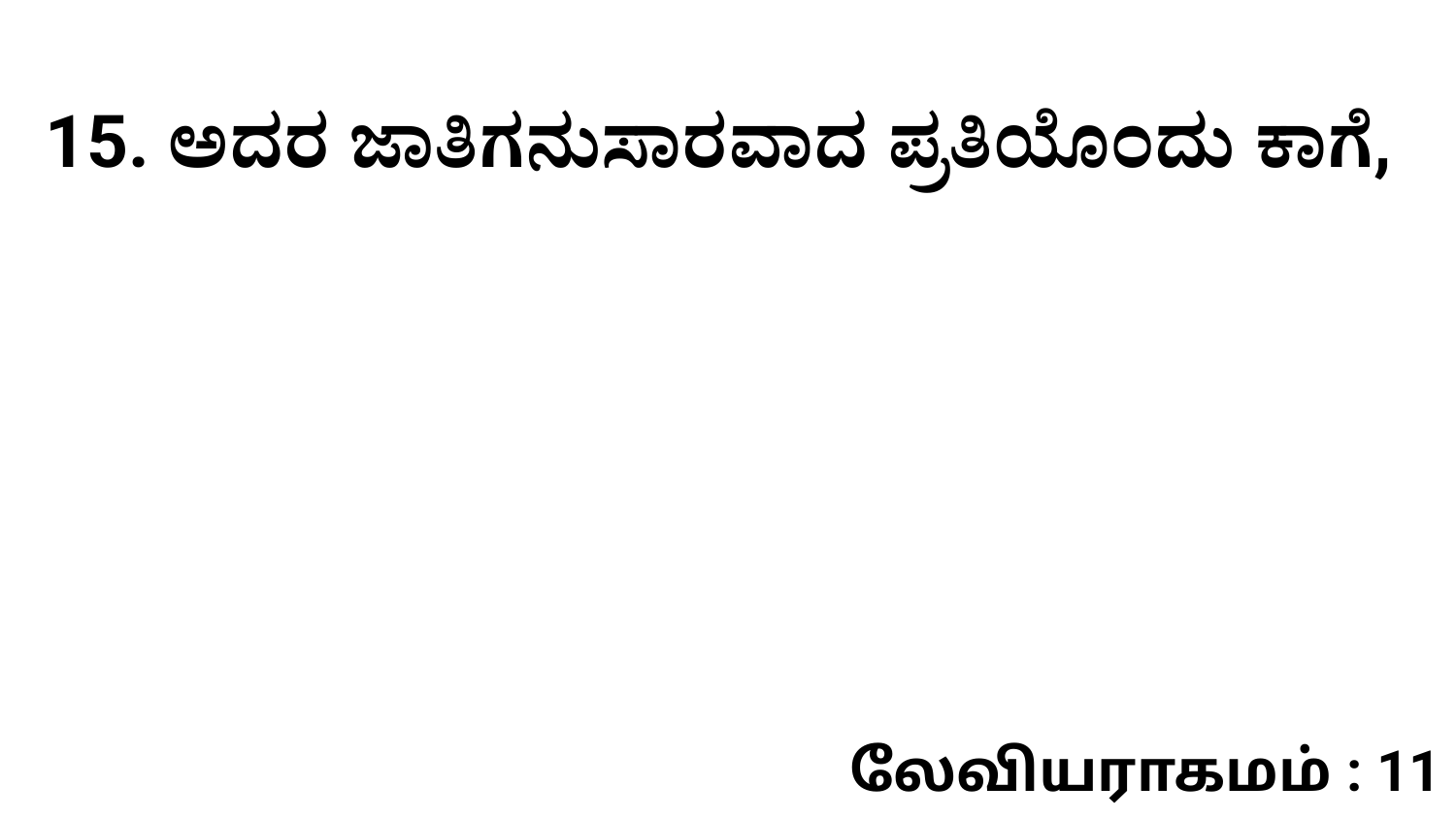

15. ಅದರ ಜಾತಿಗನುಸಾರವಾದ ಪ್ರತಿಯೊಂದು ಕಾಗೆ,
லேவியராகமம் : 11